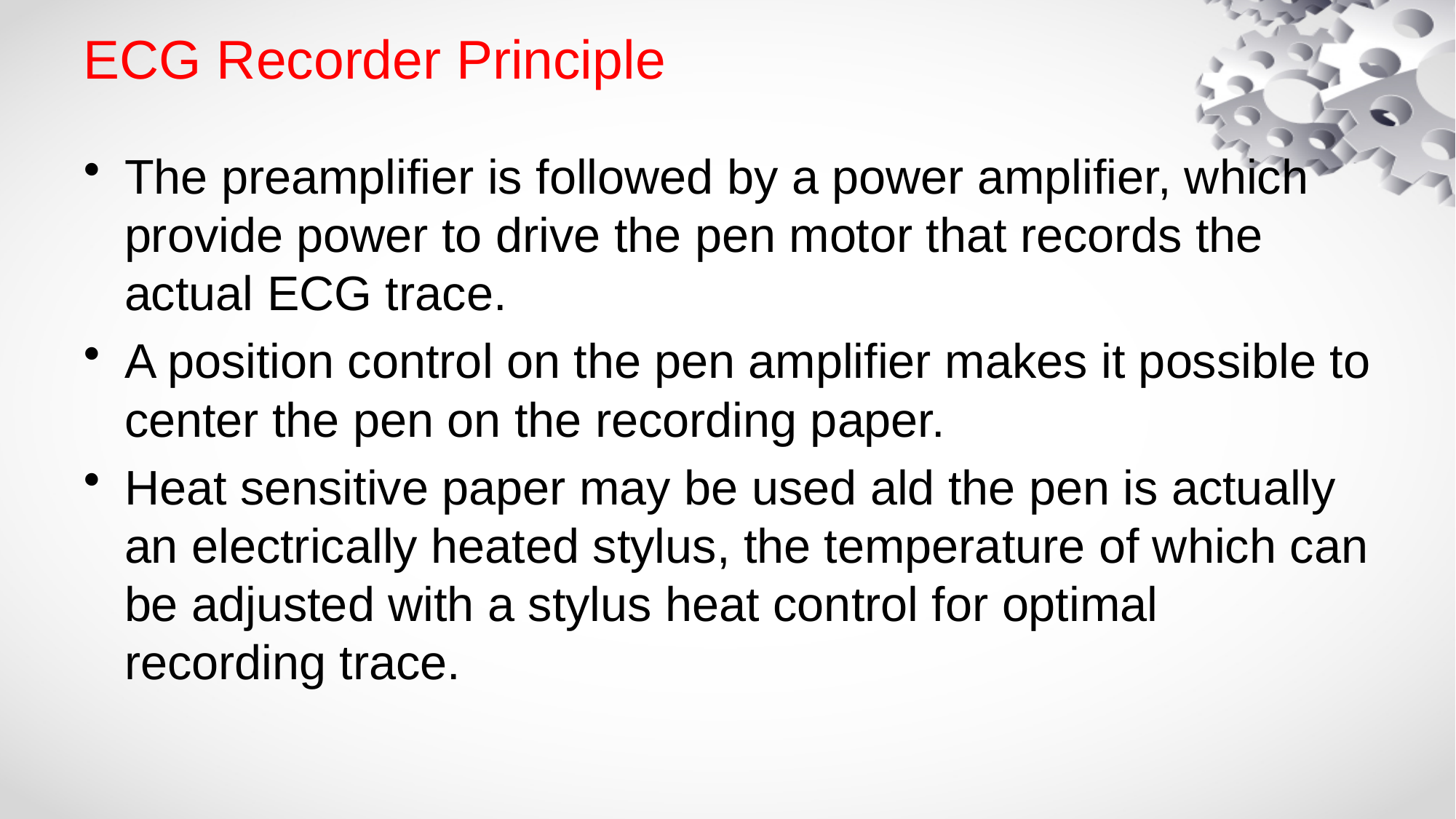

# ECG Recorder Principle
The preamplifier is followed by a power amplifier, which provide power to drive the pen motor that records the actual ECG trace.
A position control on the pen amplifier makes it possible to center the pen on the recording paper.
Heat sensitive paper may be used ald the pen is actually an electrically heated stylus, the temperature of which can be adjusted with a stylus heat control for optimal recording trace.